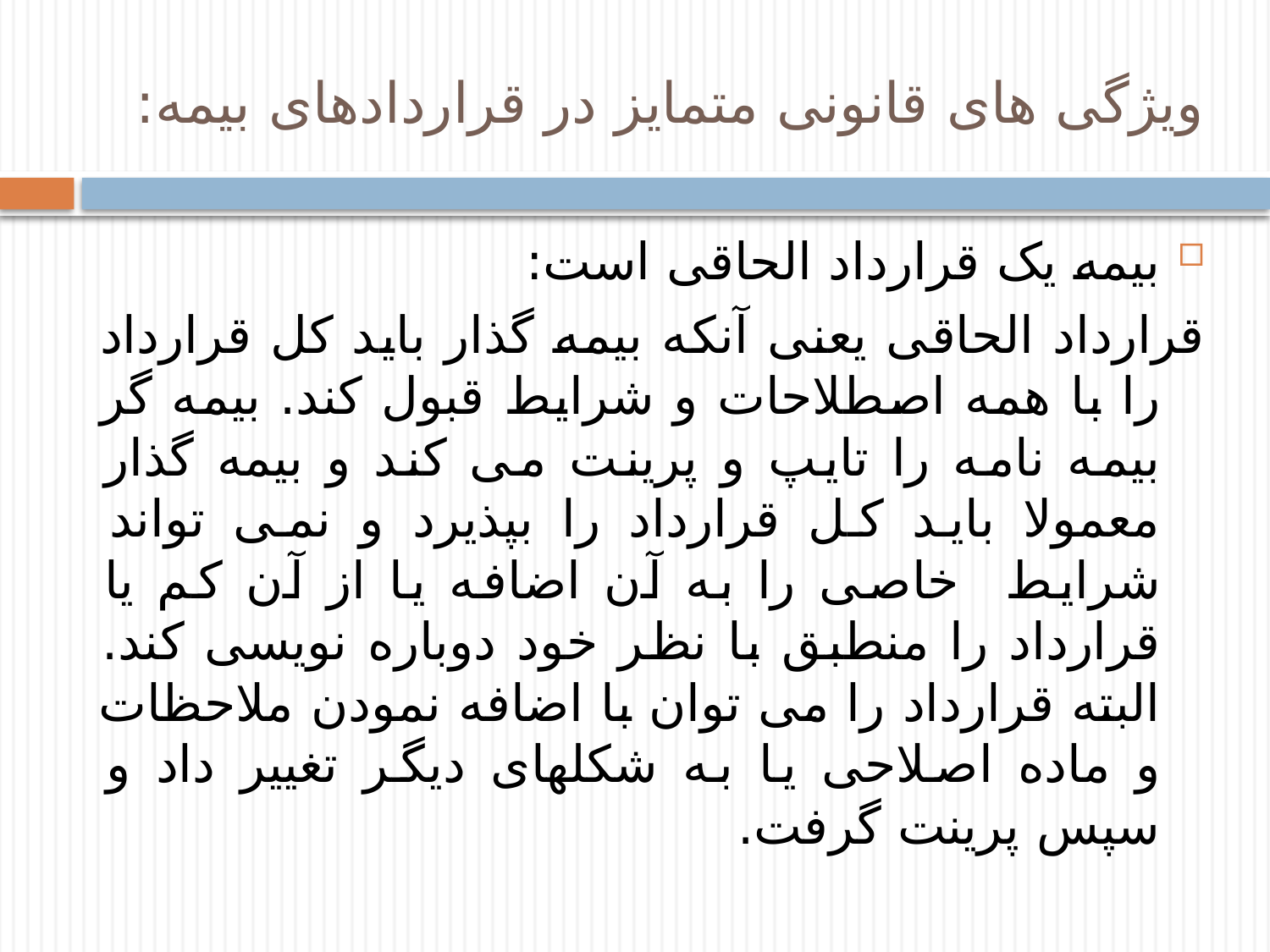

# ویژگی های قانونی متمایز در قراردادهای بیمه:
بیمه یک قرارداد الحاقی است:
قرارداد الحاقی یعنی آنکه بیمه گذار باید کل قرارداد را با همه اصطلاحات و شرایط قبول کند. بیمه گر بیمه نامه را تایپ و پرینت می کند و بیمه گذار معمولا باید کل قرارداد را بپذیرد و نمی تواند شرایط  خاصی را به آن اضافه یا از آن کم یا قرارداد را منطبق با نظر خود دوباره نویسی کند. البته قرارداد را می توان با اضافه نمودن ملاحظات و ماده اصلاحی یا به شکلهای دیگر تغییر داد و سپس پرینت گرفت.